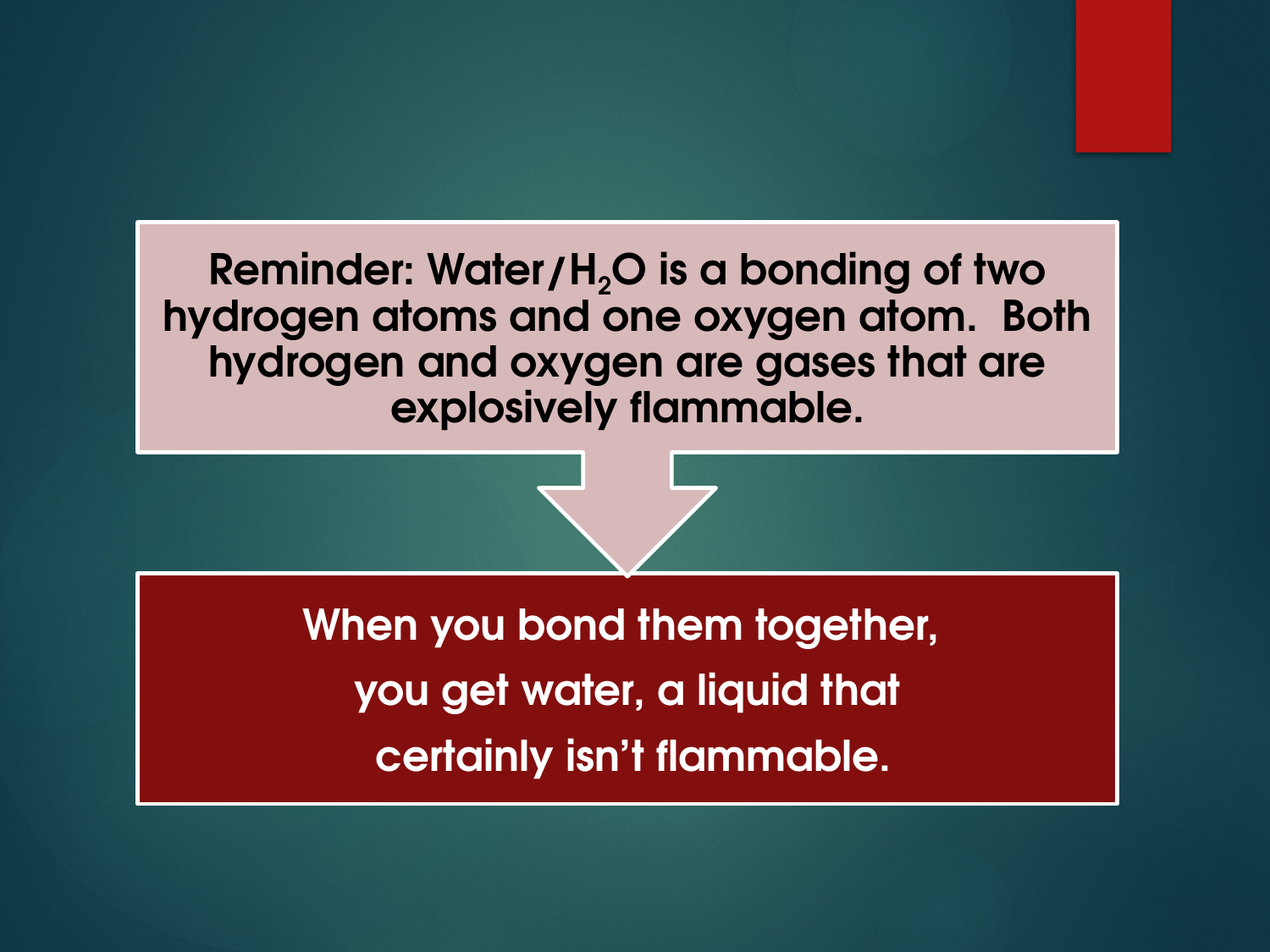

When you bond them together,
you get water, a liquid that
 certainly isn’t flammable.
Reminder: Water/H2O is a bonding of two hydrogen atoms and one oxygen atom.  Both hydrogen and oxygen are gases that are explosively flammable.